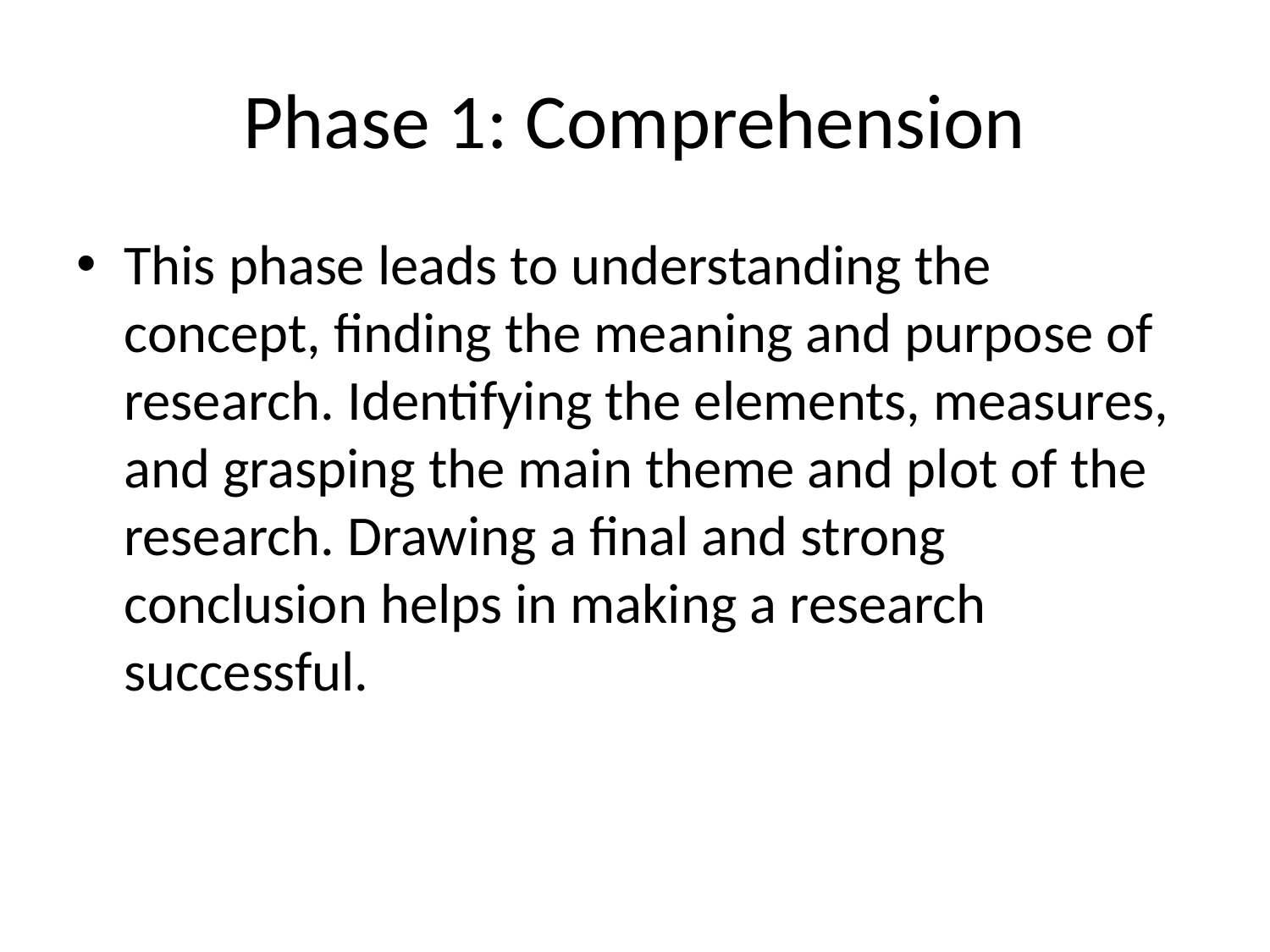

# Phase 1: Comprehension
This phase leads to understanding the concept, finding the meaning and purpose of research. Identifying the elements, measures, and grasping the main theme and plot of the research. Drawing a final and strong conclusion helps in making a research successful.